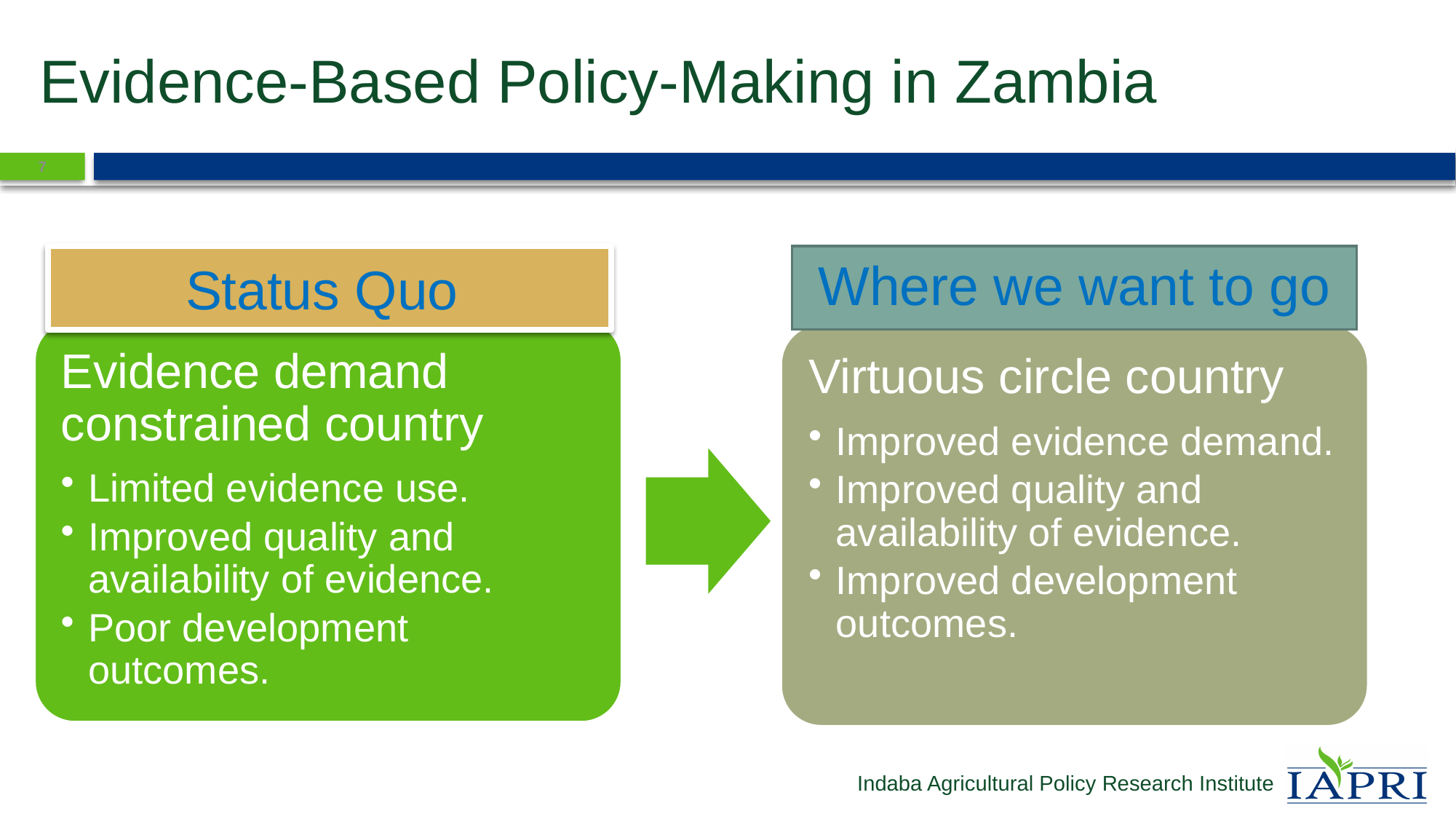

Evidence-Based Policy-Making in Zambia
7

Status Quo
Evidence demand constrained country
Limited evidence use.
Improved quality and availability of evidence.
Poor development outcomes.
# Where we want to go
Virtuous circle country
Improved evidence demand.
Improved quality and availability of evidence.
Improved development outcomes.